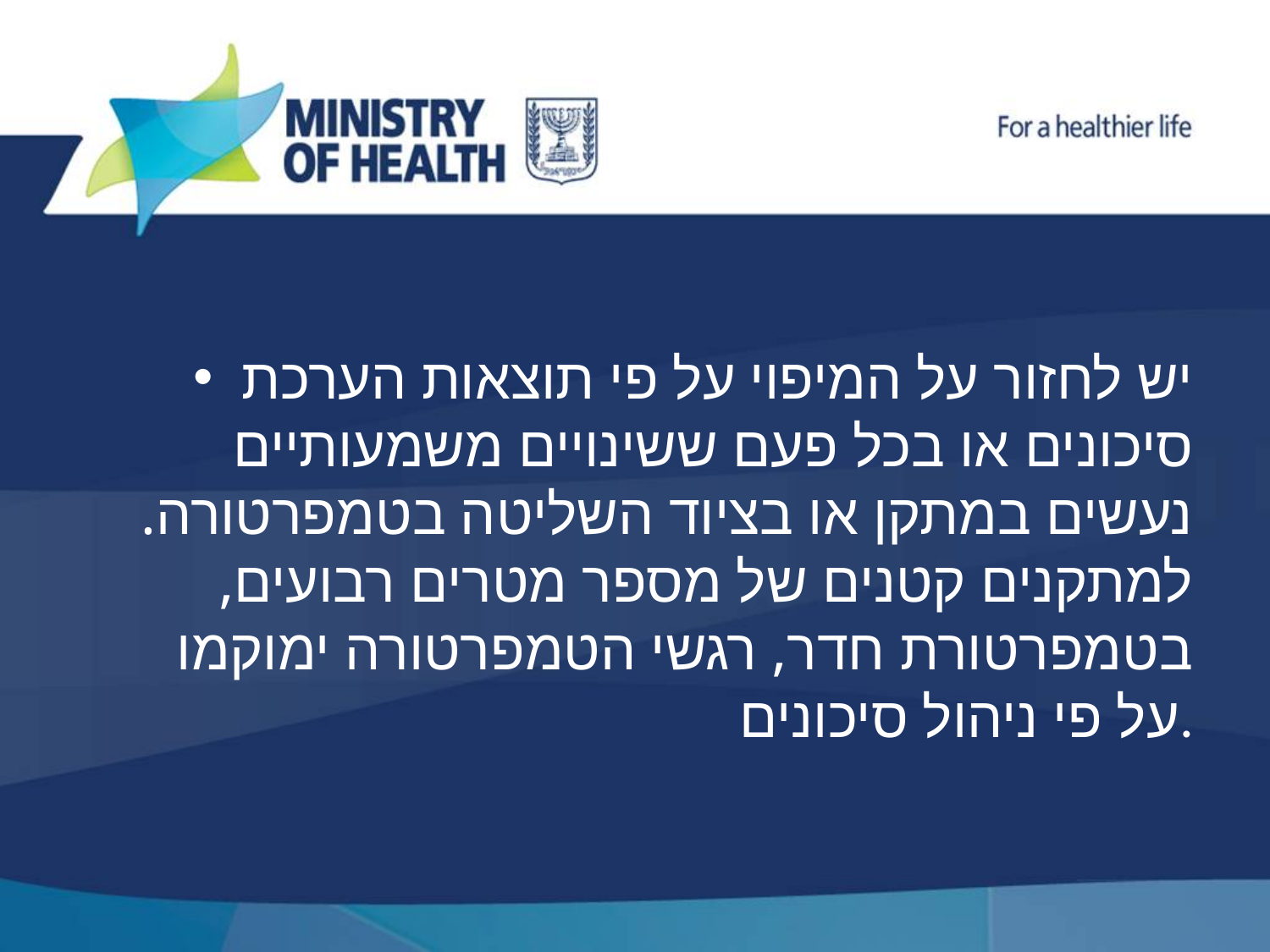

יש לחזור על המיפוי על פי תוצאות הערכת סיכונים או בכל פעם ששינויים משמעותיים נעשים במתקן או בציוד השליטה בטמפרטורה. למתקנים קטנים של מספר מטרים רבועים, בטמפרטורת חדר, רגשי הטמפרטורה ימוקמו על פי ניהול סיכונים.